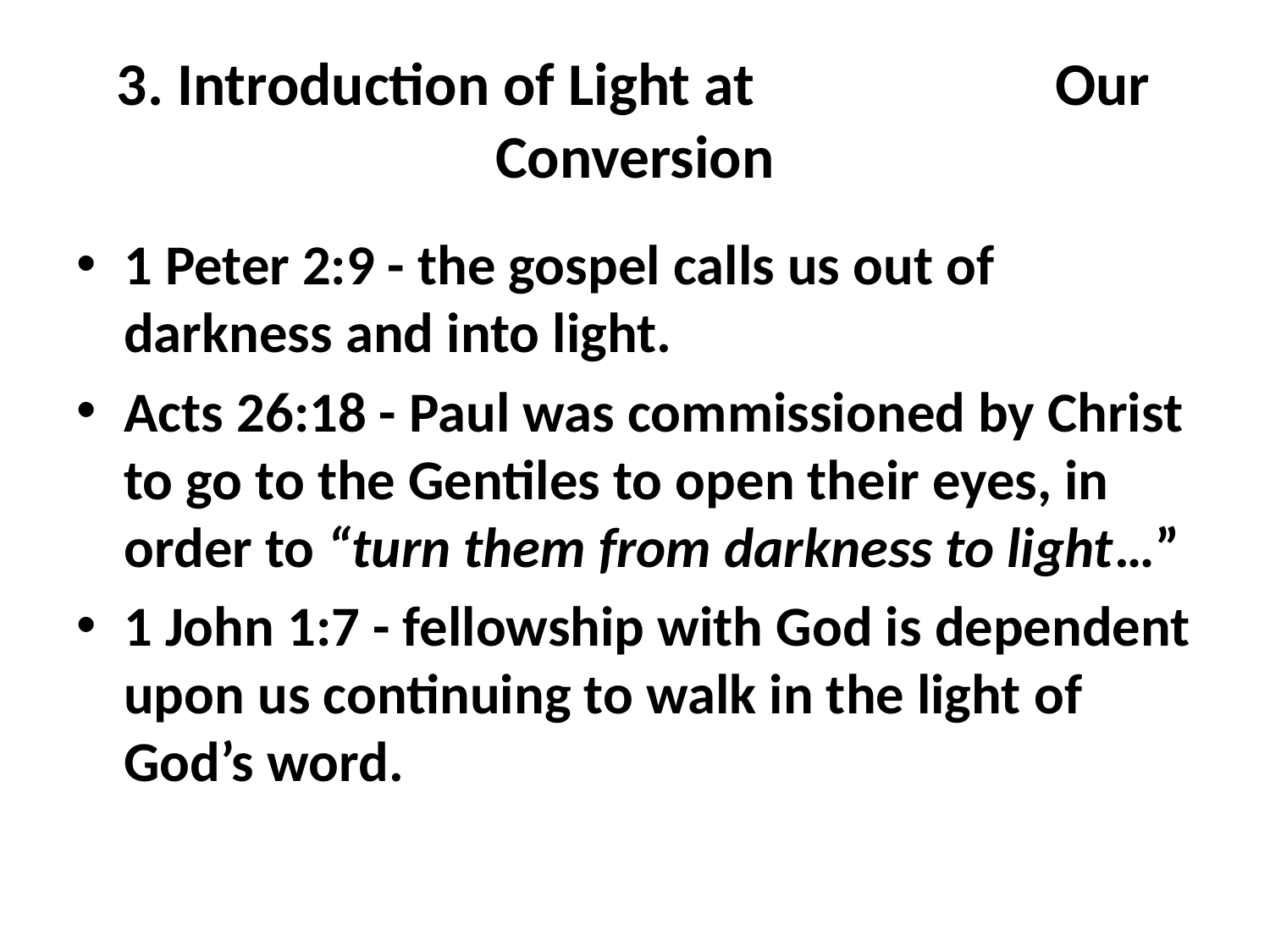

# 3. Introduction of Light at                      Our Conversion
1 Peter 2:9 - the gospel calls us out of darkness and into light.
Acts 26:18 - Paul was commissioned by Christ to go to the Gentiles to open their eyes, in order to “turn them from darkness to light…”
1 John 1:7 - fellowship with God is dependent upon us continuing to walk in the light of God’s word.